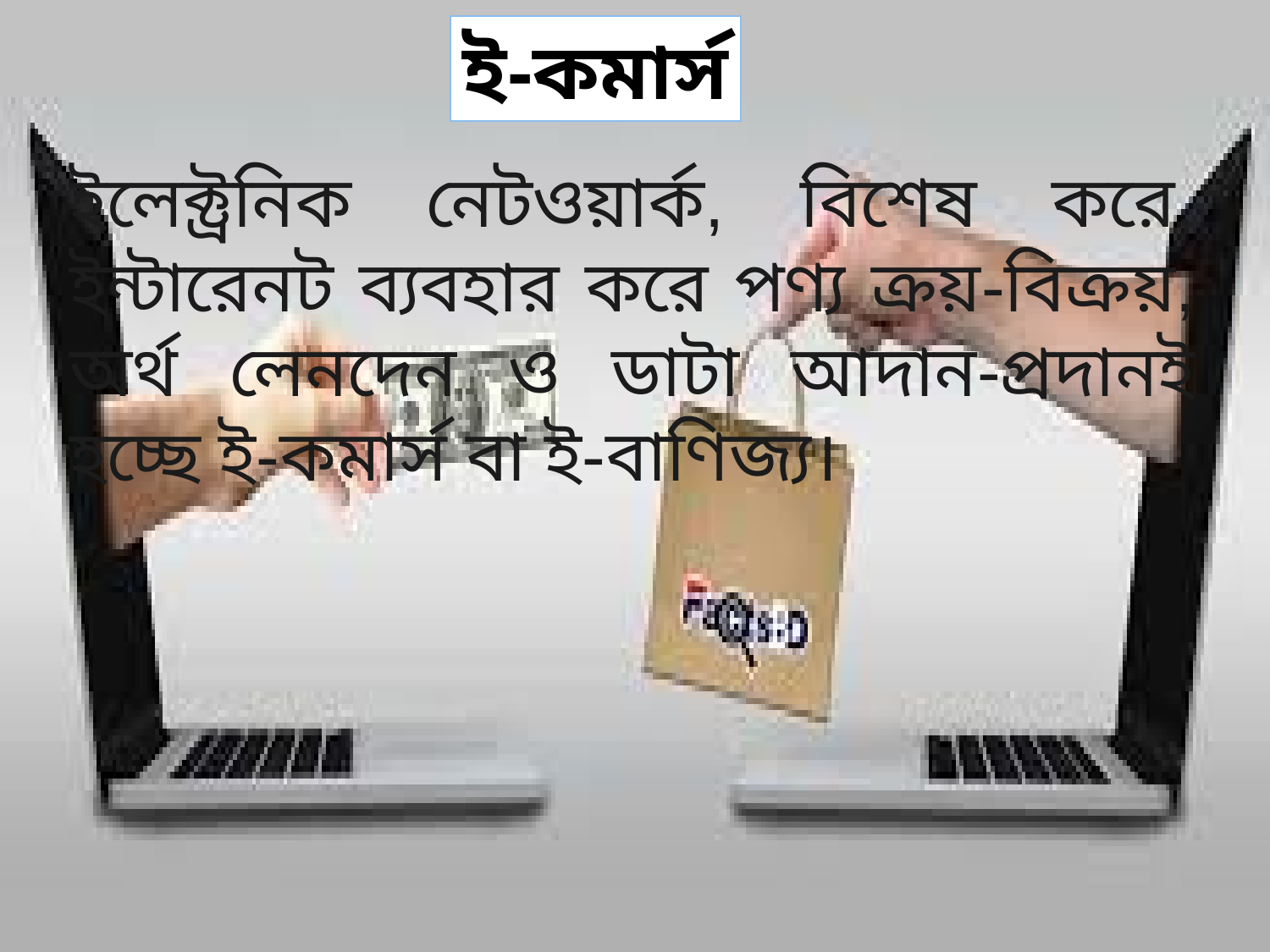

ই-কমার্স
ইলেক্ট্রনিক নেটওয়ার্ক, বিশেষ করে, ইন্টারেনট ব্যবহার করে পণ্য ক্রয়-বিক্রয়, অর্থ লেনদেন ও ডাটা আদান-প্রদানই হচ্ছে ই-কমার্স বা ই-বাণিজ্য।